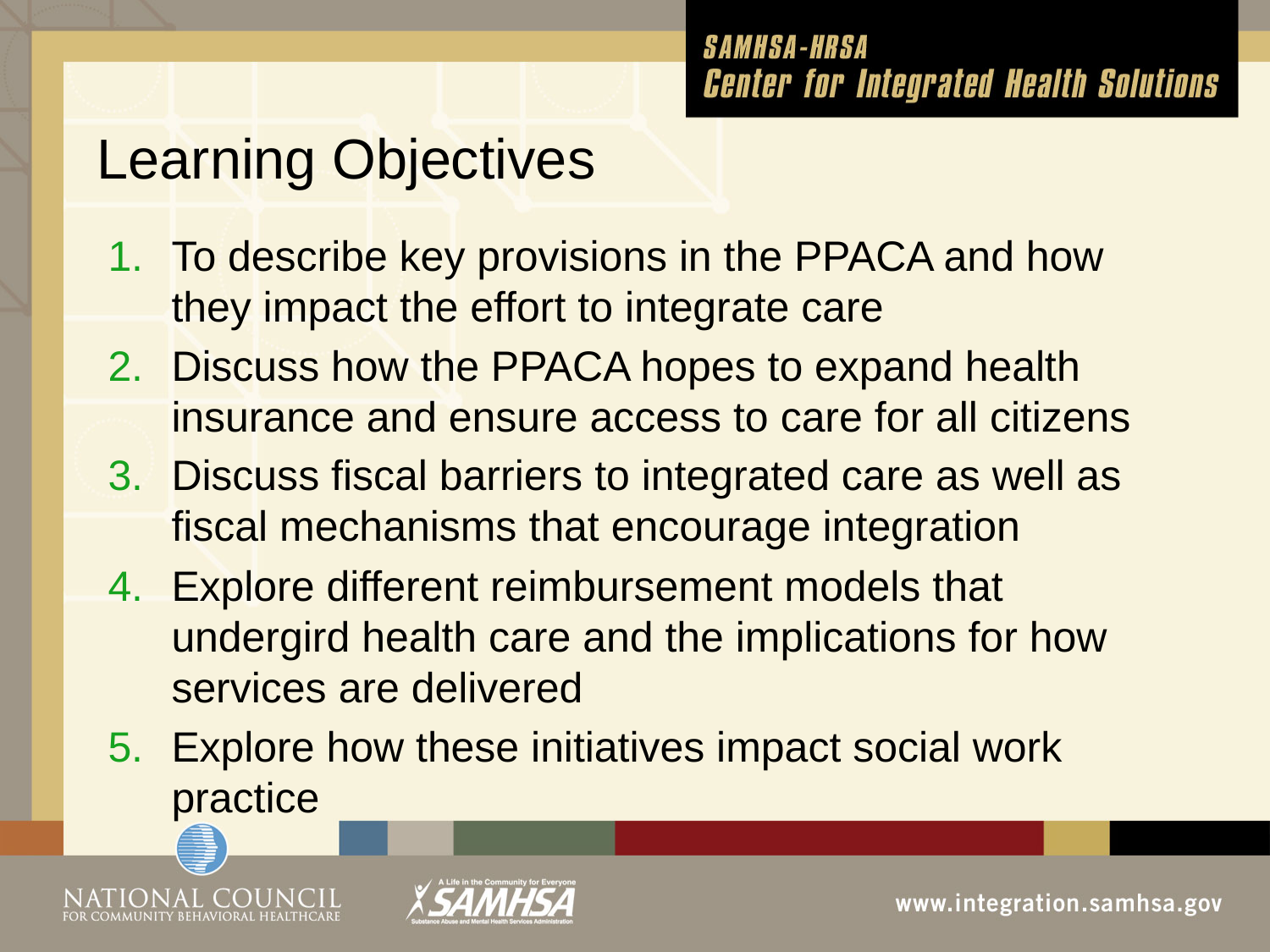

# Learning Objectives
To describe key provisions in the PPACA and how they impact the effort to integrate care
Discuss how the PPACA hopes to expand health insurance and ensure access to care for all citizens
Discuss fiscal barriers to integrated care as well as fiscal mechanisms that encourage integration
Explore different reimbursement models that undergird health care and the implications for how services are delivered
Explore how these initiatives impact social work practice